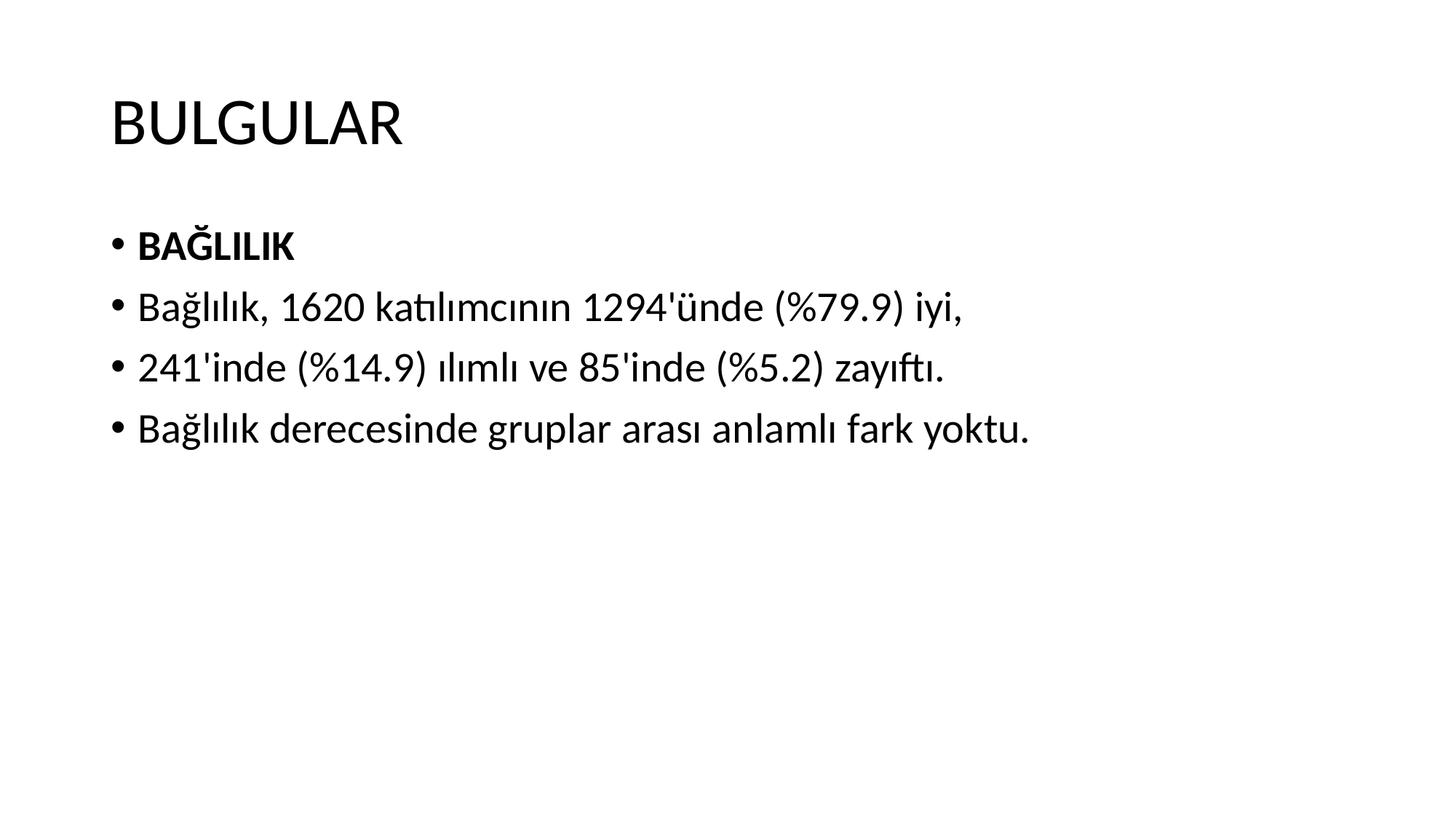

# BULGULAR
BAĞLILIK
Bağlılık, 1620 katılımcının 1294'ünde (%79.9) iyi,
241'inde (%14.9) ılımlı ve 85'inde (%5.2) zayıftı.
Bağlılık derecesinde gruplar arası anlamlı fark yoktu.